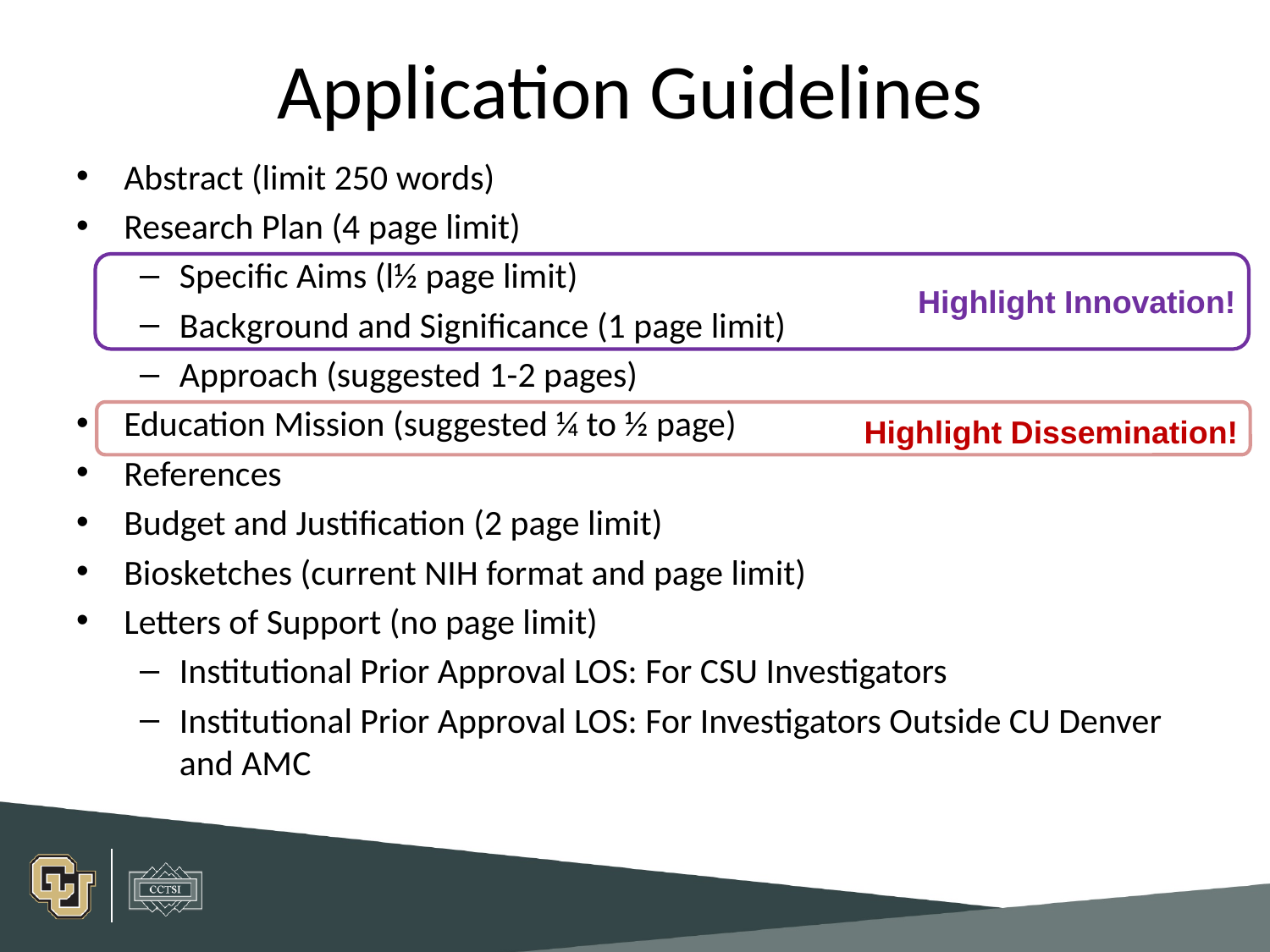

# Application Guidelines
Abstract (limit 250 words)
Research Plan (4 page limit)
Specific Aims (l½ page limit)
Background and Significance (1 page limit)
Approach (suggested 1-2 pages)
Education Mission (suggested ¼ to ½ page)
References
Budget and Justification (2 page limit)
Biosketches (current NIH format and page limit)
Letters of Support (no page limit)
Institutional Prior Approval LOS: For CSU Investigators
Institutional Prior Approval LOS: For Investigators Outside CU Denver and AMC

Highlight Innovation!

Highlight Dissemination!